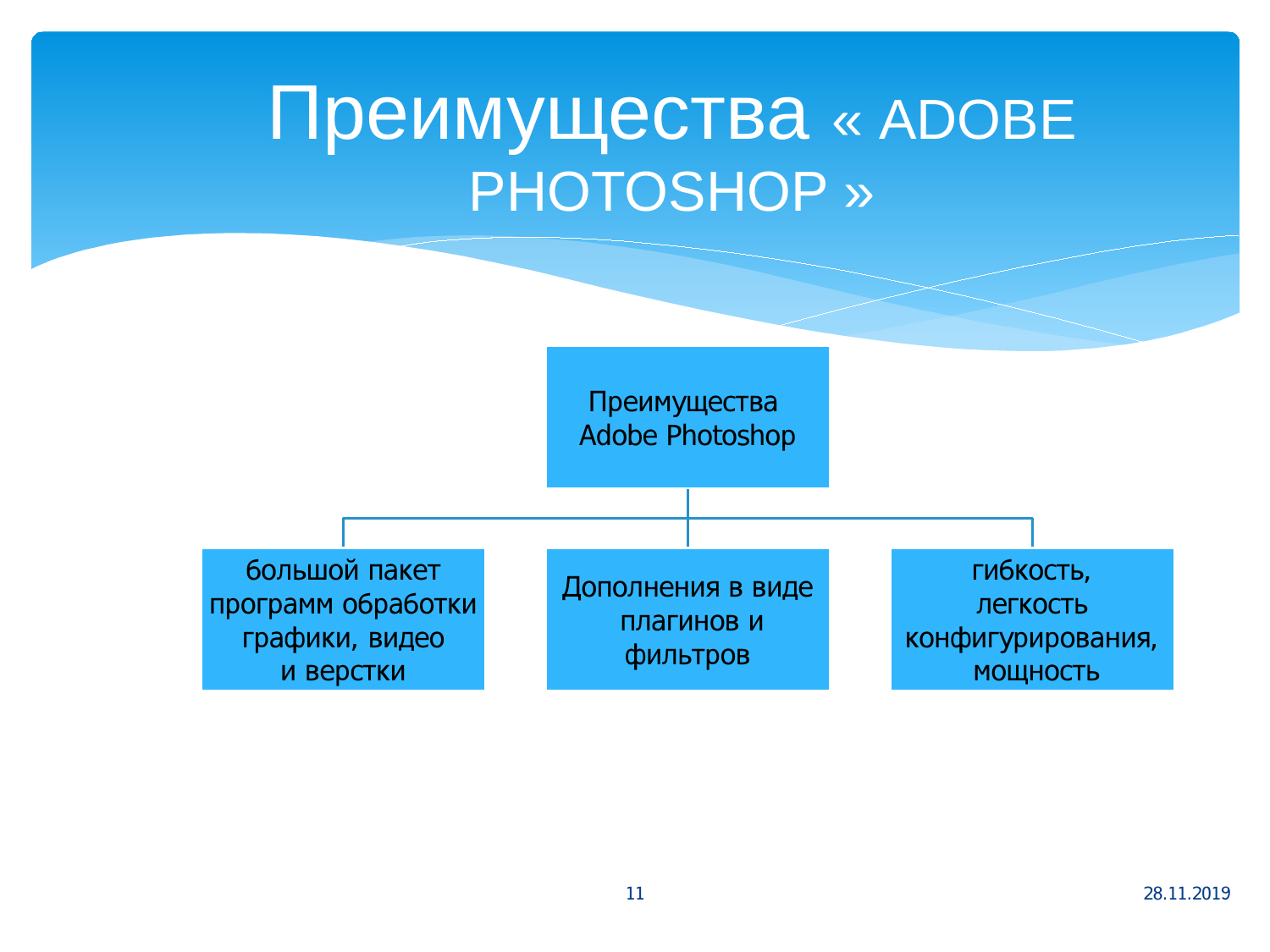

# Преимущества « ADOBE PHOTOSHOP »
Преимущества
Adobe Photoshop
большой пакет
программ обработки
графики, видео
и верстки
Дополнения в виде
 плагинов и фильтров
гибкость,
 легкость
конфигурирования,
 мощность
11
28.11.2019